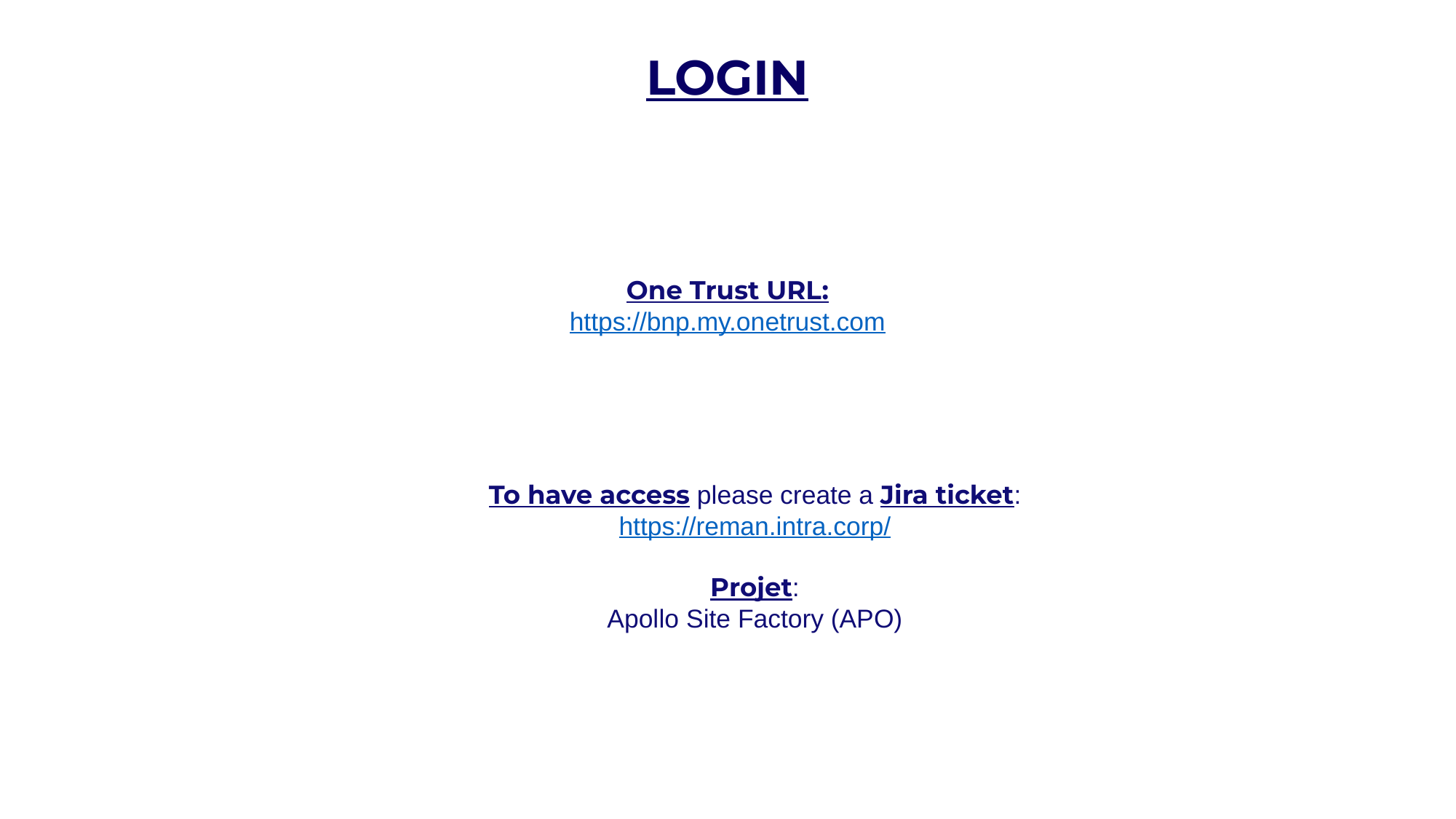

LOGIN
One Trust URL:
https://bnp.my.onetrust.com
To have access please create a Jira ticket:
https://reman.intra.corp/

Projet:
Apollo Site Factory (APO)